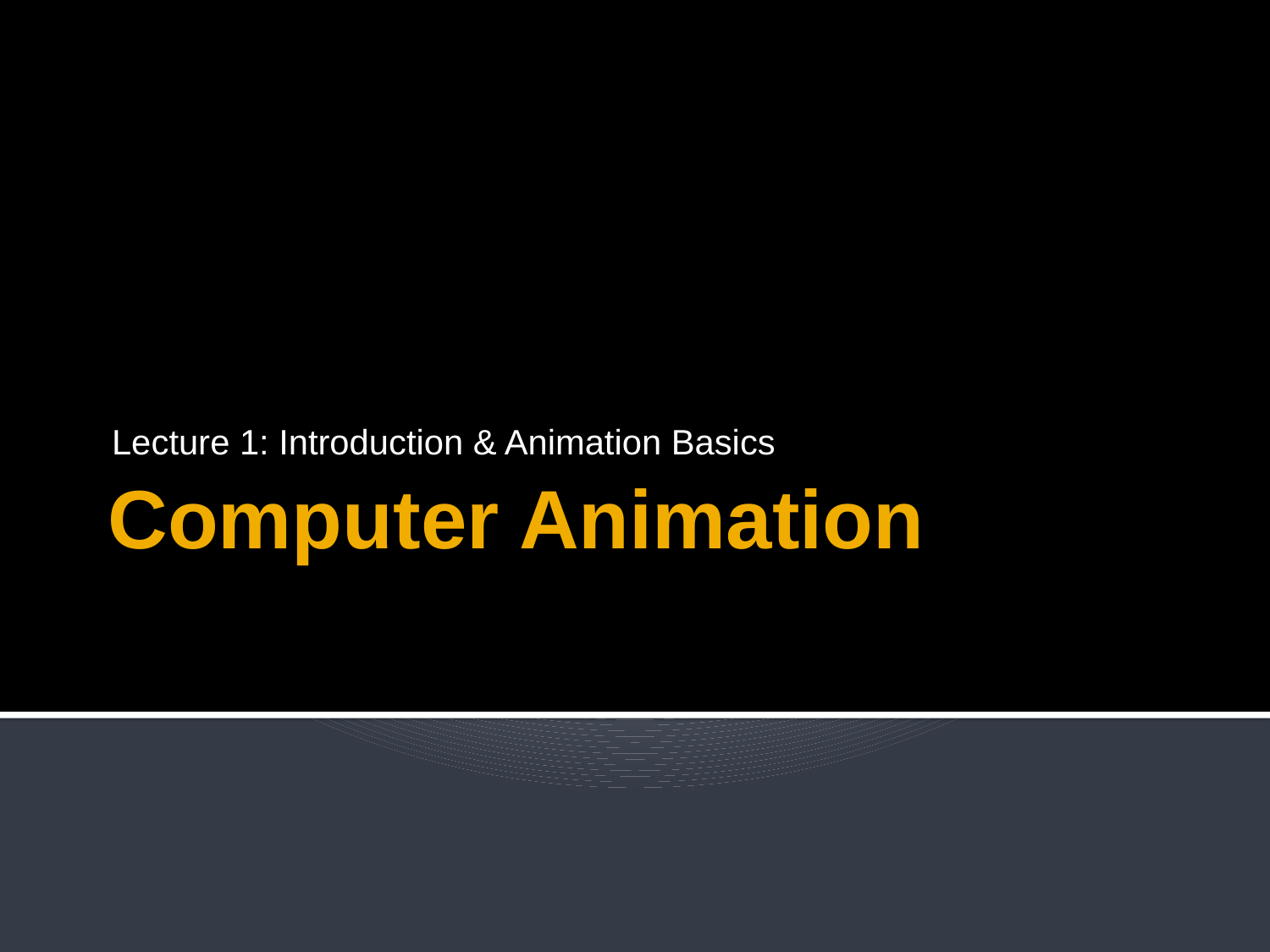

Lecture 1: Introduction & Animation Basics
# Computer Animation